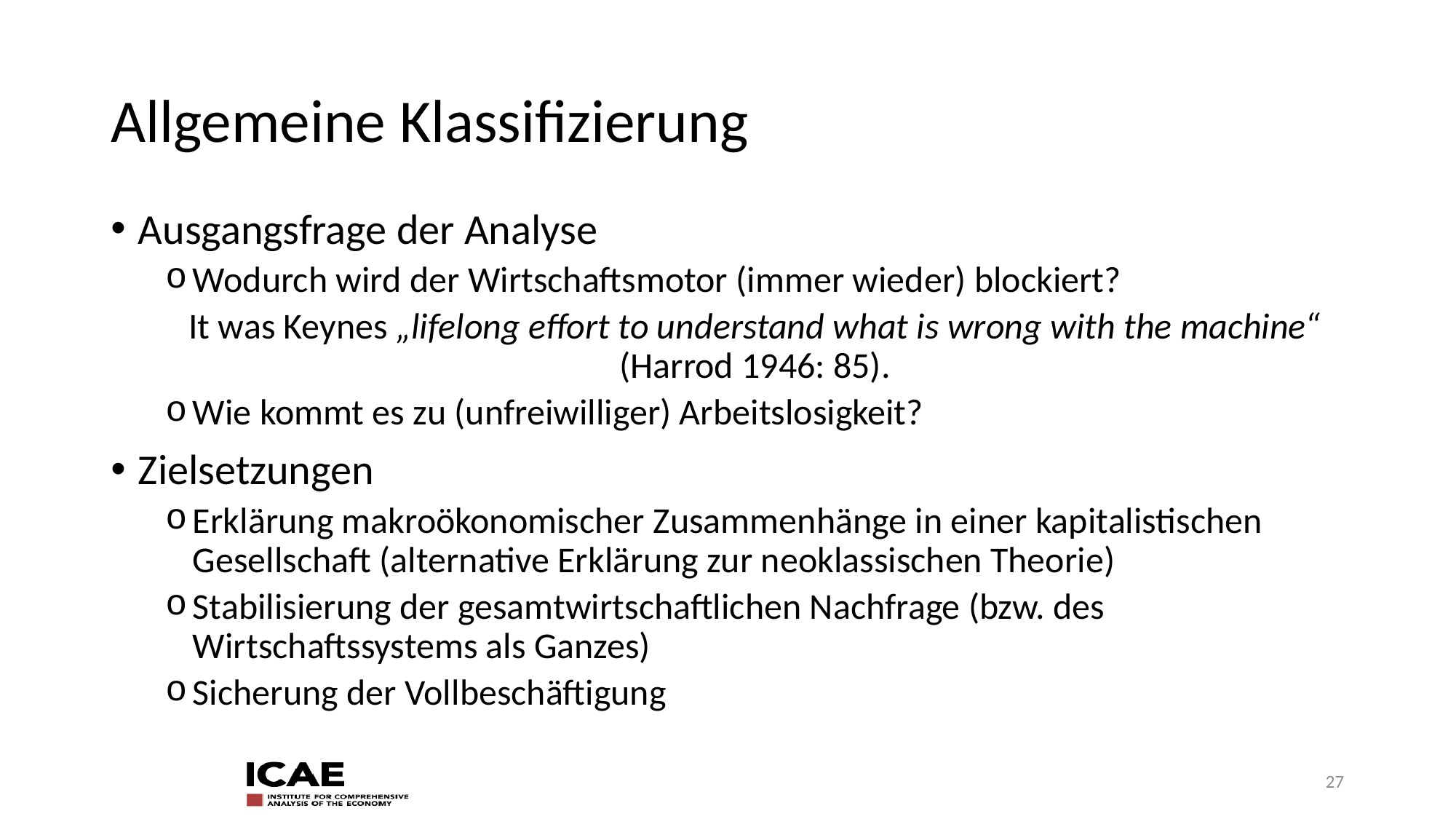

# Allgemeine Klassifizierung
Ausgangsfrage der Analyse
Wodurch wird der Wirtschaftsmotor (immer wieder) blockiert?
It was Keynes „lifelong effort to understand what is wrong with the machine“ (Harrod 1946: 85).
Wie kommt es zu (unfreiwilliger) Arbeitslosigkeit?
Zielsetzungen
Erklärung makroökonomischer Zusammenhänge in einer kapitalistischen Gesellschaft (alternative Erklärung zur neoklassischen Theorie)
Stabilisierung der gesamtwirtschaftlichen Nachfrage (bzw. des Wirtschaftssystems als Ganzes)
Sicherung der Vollbeschäftigung
27